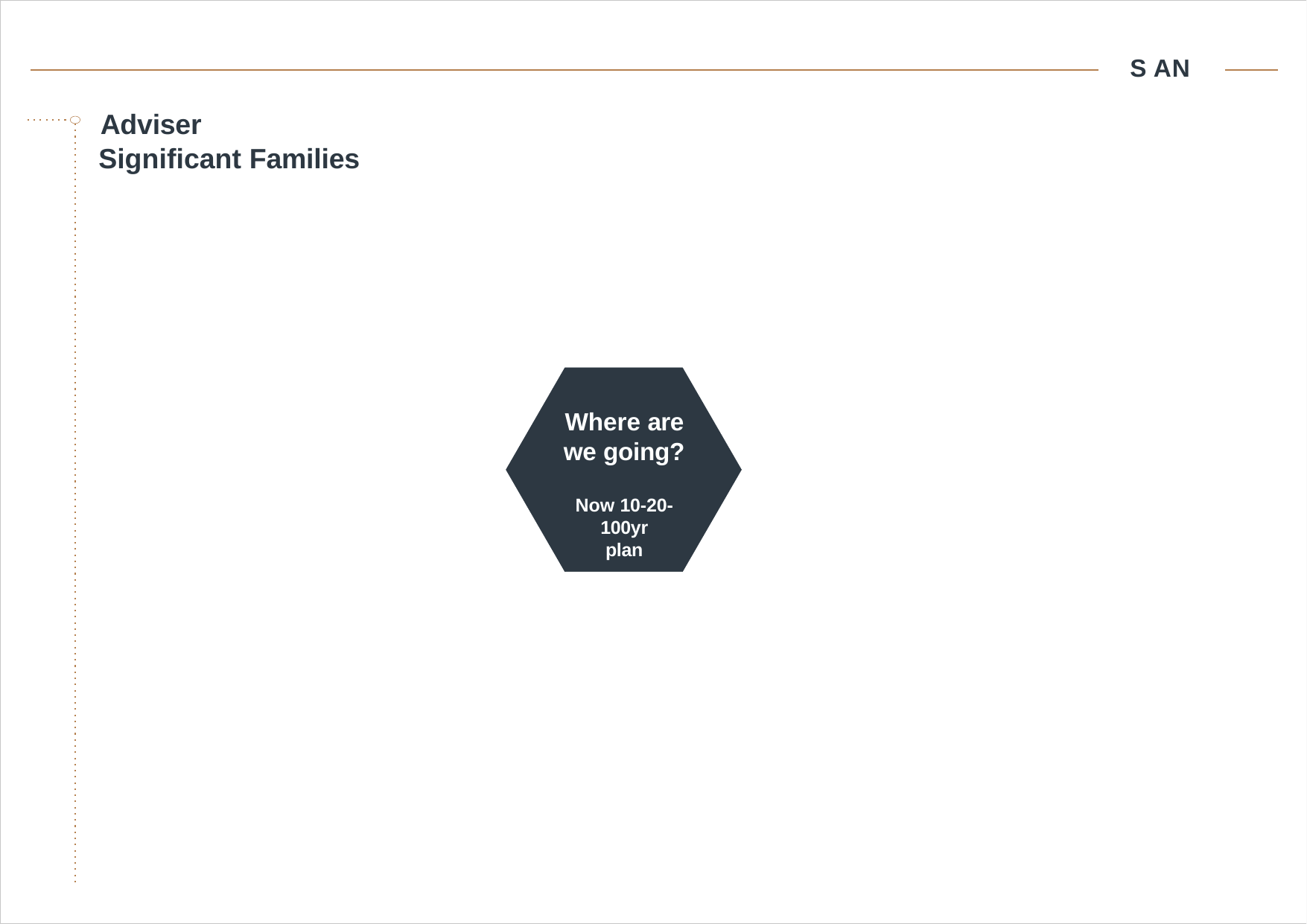

S AN
Adviser
Significant Families

Where are we going?
Now 10-20-100yr
plan